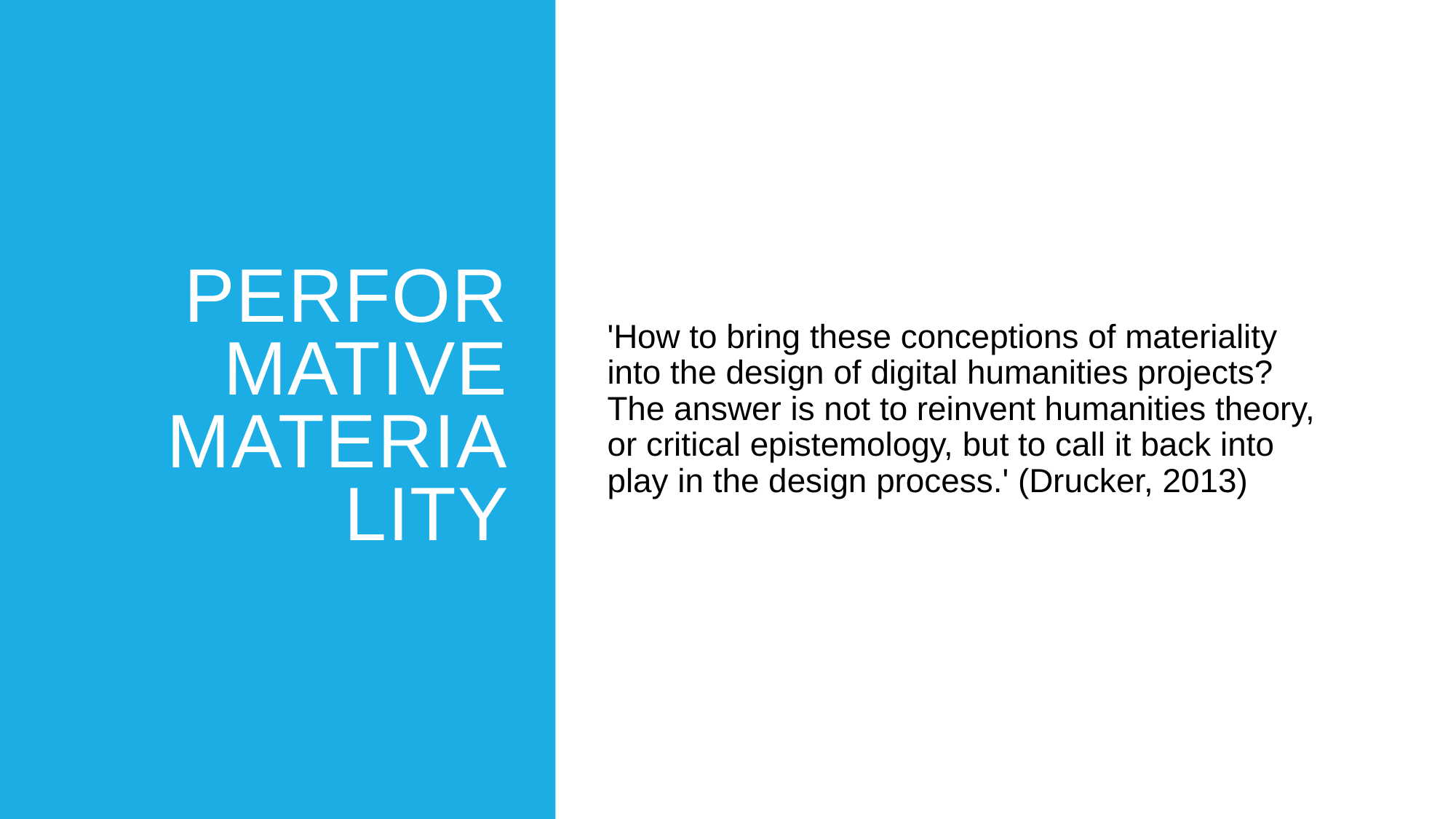

# Performative materiality
'How to bring these conceptions of materiality into the design of digital humanities projects? The answer is not to reinvent humanities theory, or critical epistemology, but to call it back into play in the design process.' (Drucker, 2013)